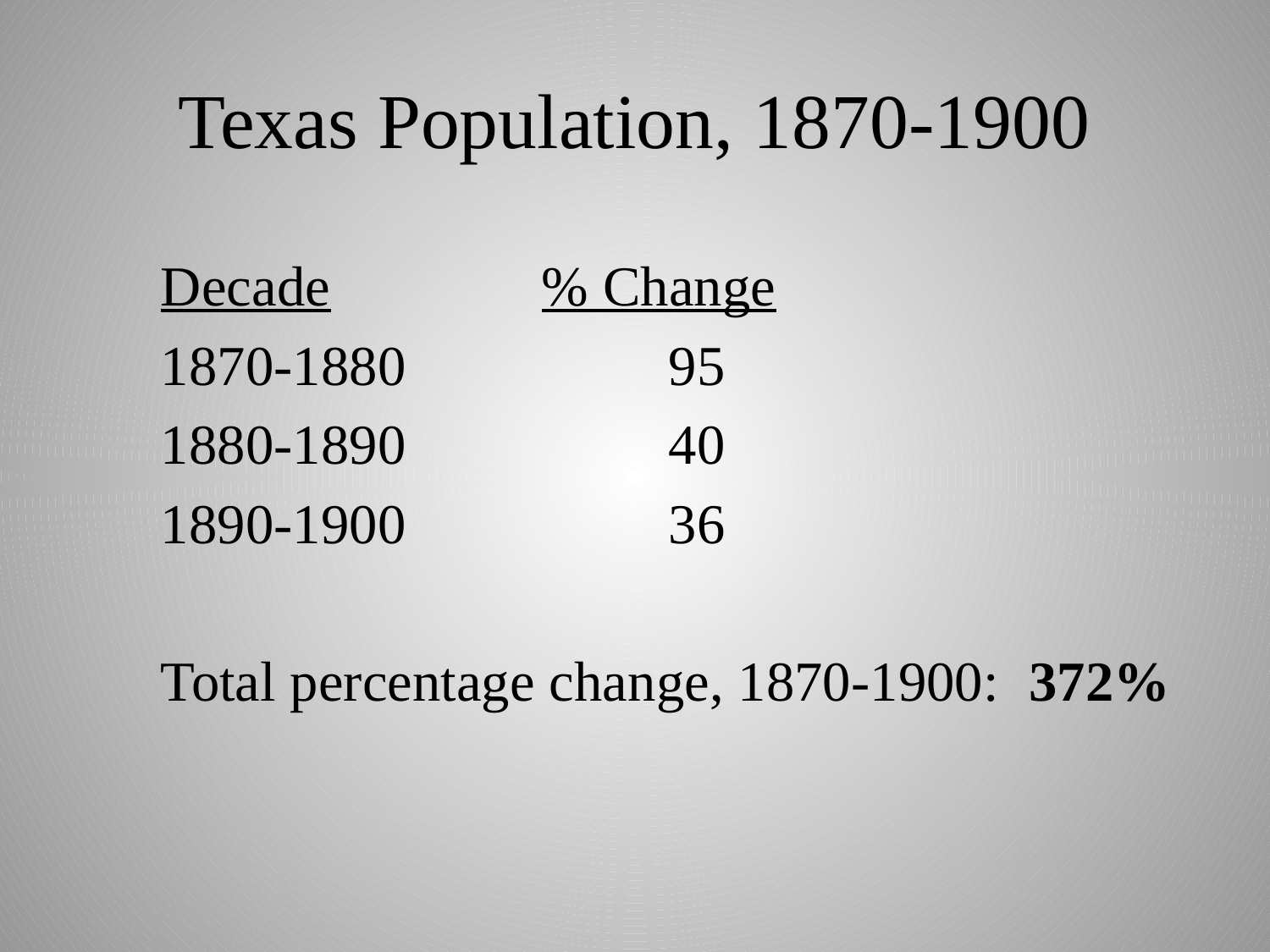

# Texas Population, 1870-1900
Decade		% Change
1870-1880			95
1880-1890			40
1890-1900			36

Total percentage change, 1870-1900:  372%